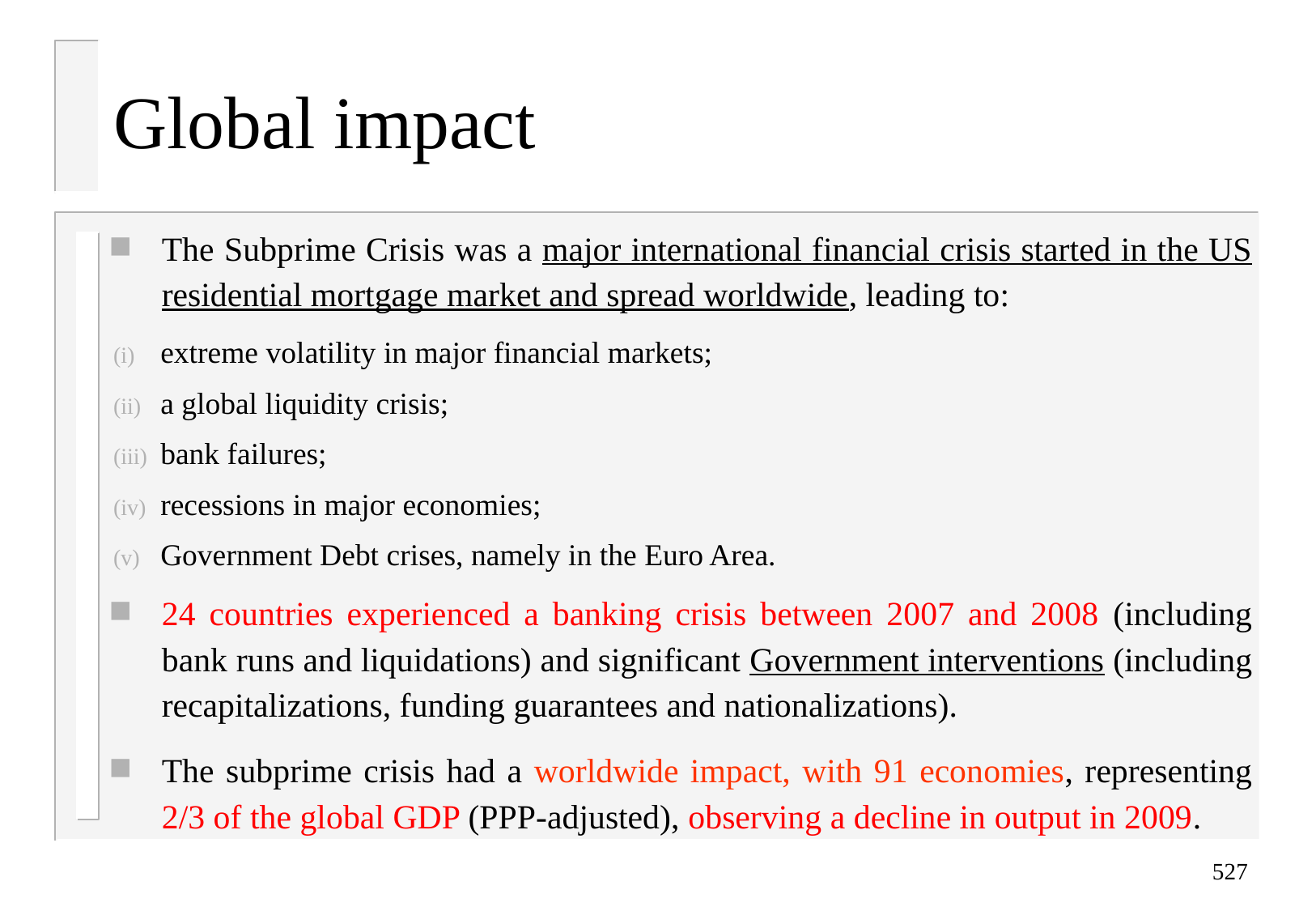

# Global impact
The Subprime Crisis was a major international financial crisis started in the US residential mortgage market and spread worldwide, leading to:
extreme volatility in major financial markets;
a global liquidity crisis;
bank failures;
recessions in major economies;
Government Debt crises, namely in the Euro Area.
24 countries experienced a banking crisis between 2007 and 2008 (including bank runs and liquidations) and significant Government interventions (including recapitalizations, funding guarantees and nationalizations).
The subprime crisis had a worldwide impact, with 91 economies, representing 2/3 of the global GDP (PPP-adjusted), observing a decline in output in 2009.

527